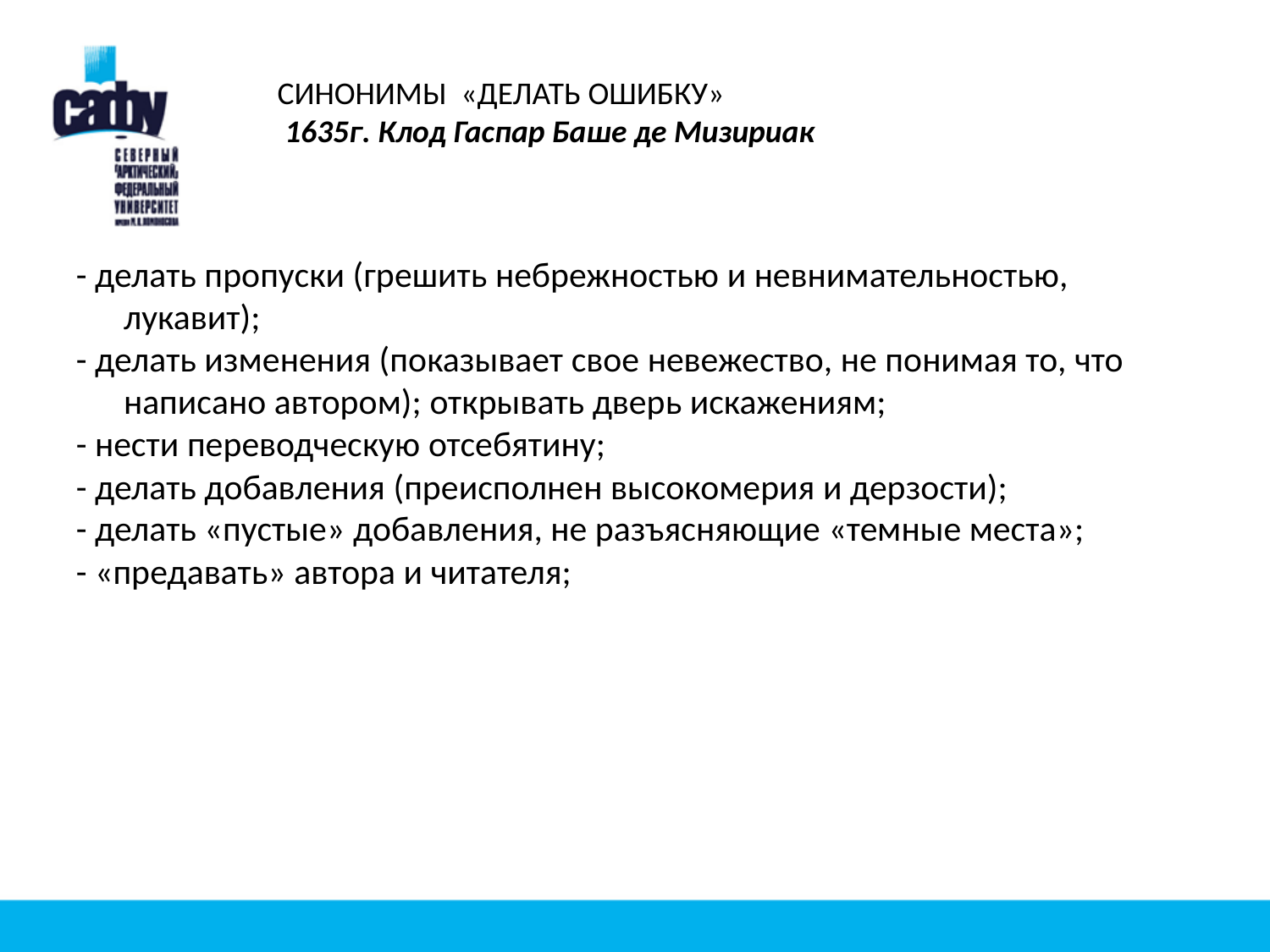

СИНОНИМЫ  «ДЕЛАТЬ ОШИБКУ»
 1635г. Клод Гаспар Баше де Мизириак
- делать пропуски (грешить небрежностью и невнимательностью, лукавит);
- делать изменения (показывает свое невежество, не понимая то, что написано автором); открывать дверь искажениям;
- нести переводческую отсебятину;
- делать добавления (преисполнен высокомерия и дерзости);
- делать «пустые» добавления, не разъясняющие «темные места»;
- «предавать» автора и читателя;